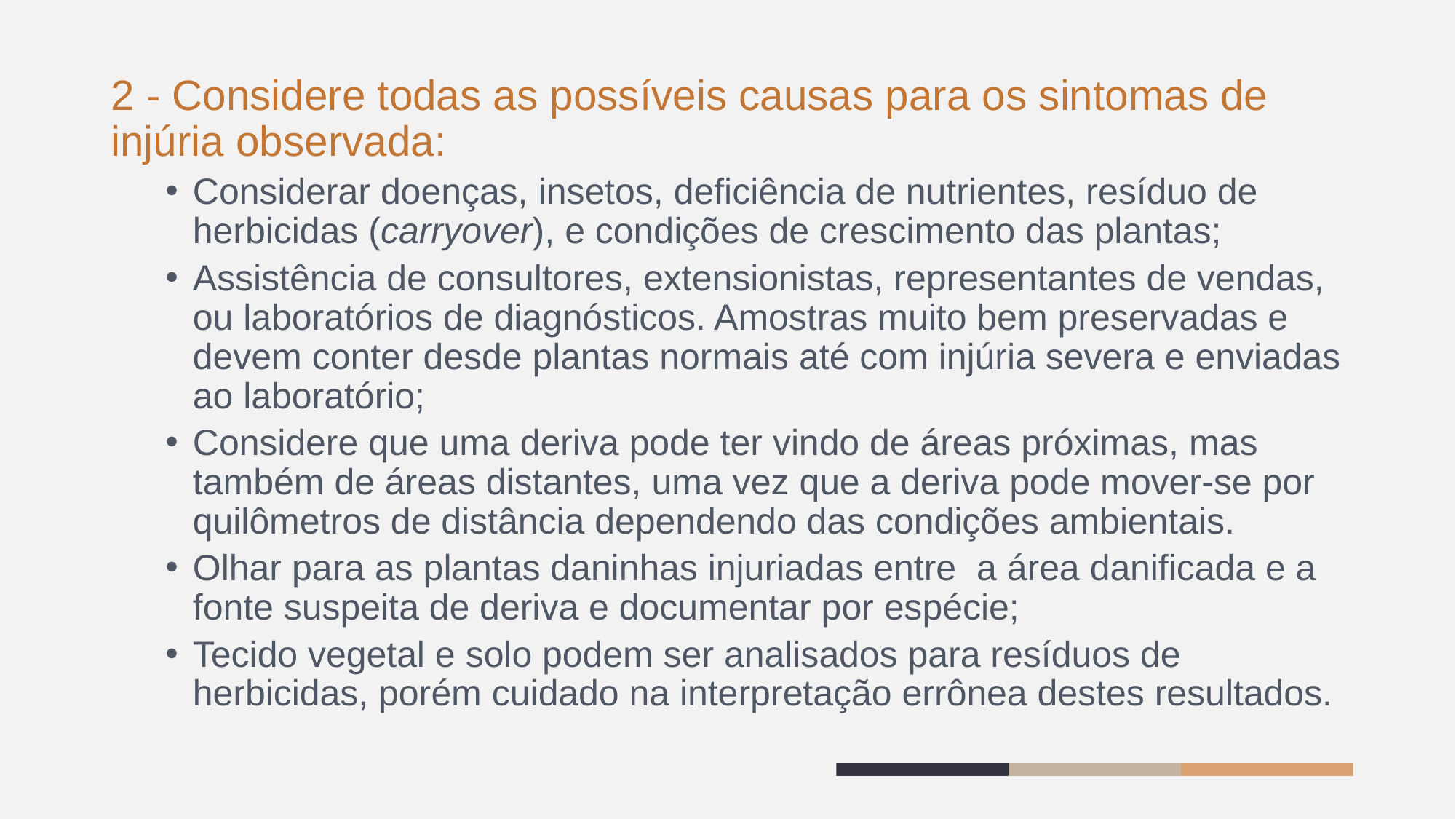

2 - Considere todas as possíveis causas para os sintomas de injúria observada:
Considerar doenças, insetos, deficiência de nutrientes, resíduo de herbicidas (carryover), e condições de crescimento das plantas;
Assistência de consultores, extensionistas, representantes de vendas, ou laboratórios de diagnósticos. Amostras muito bem preservadas e devem conter desde plantas normais até com injúria severa e enviadas ao laboratório;
Considere que uma deriva pode ter vindo de áreas próximas, mas também de áreas distantes, uma vez que a deriva pode mover-se por quilômetros de distância dependendo das condições ambientais.
Olhar para as plantas daninhas injuriadas entre  a área danificada e a fonte suspeita de deriva e documentar por espécie;
Tecido vegetal e solo podem ser analisados para resíduos de herbicidas, porém cuidado na interpretação errônea destes resultados.